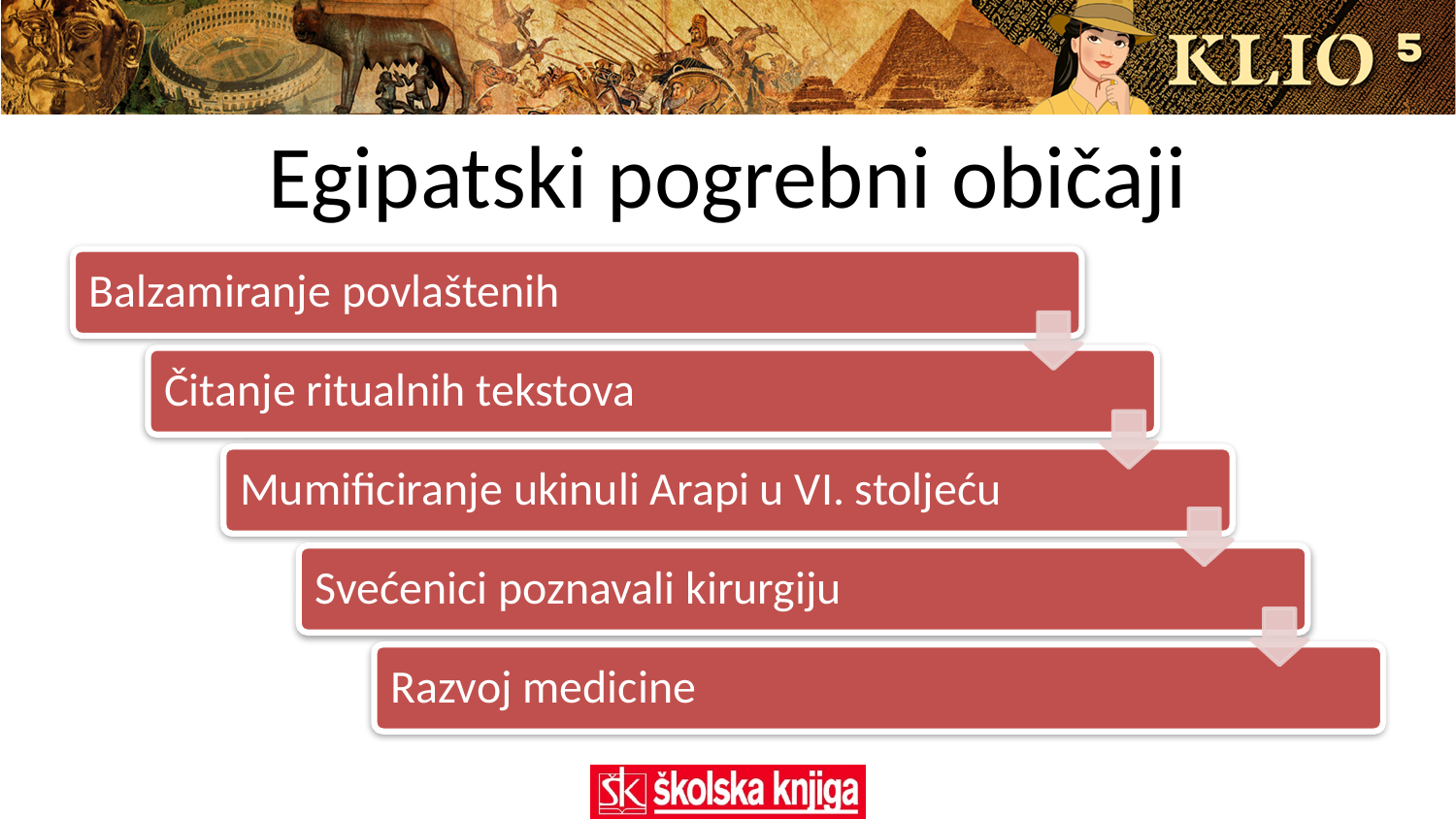

# Egipatski pogrebni običaji
Balzamiranje povlaštenih
Čitanje ritualnih tekstova
Mumificiranje ukinuli Arapi u VI. stoljeću
Svećenici poznavali kirurgiju
Razvoj medicine